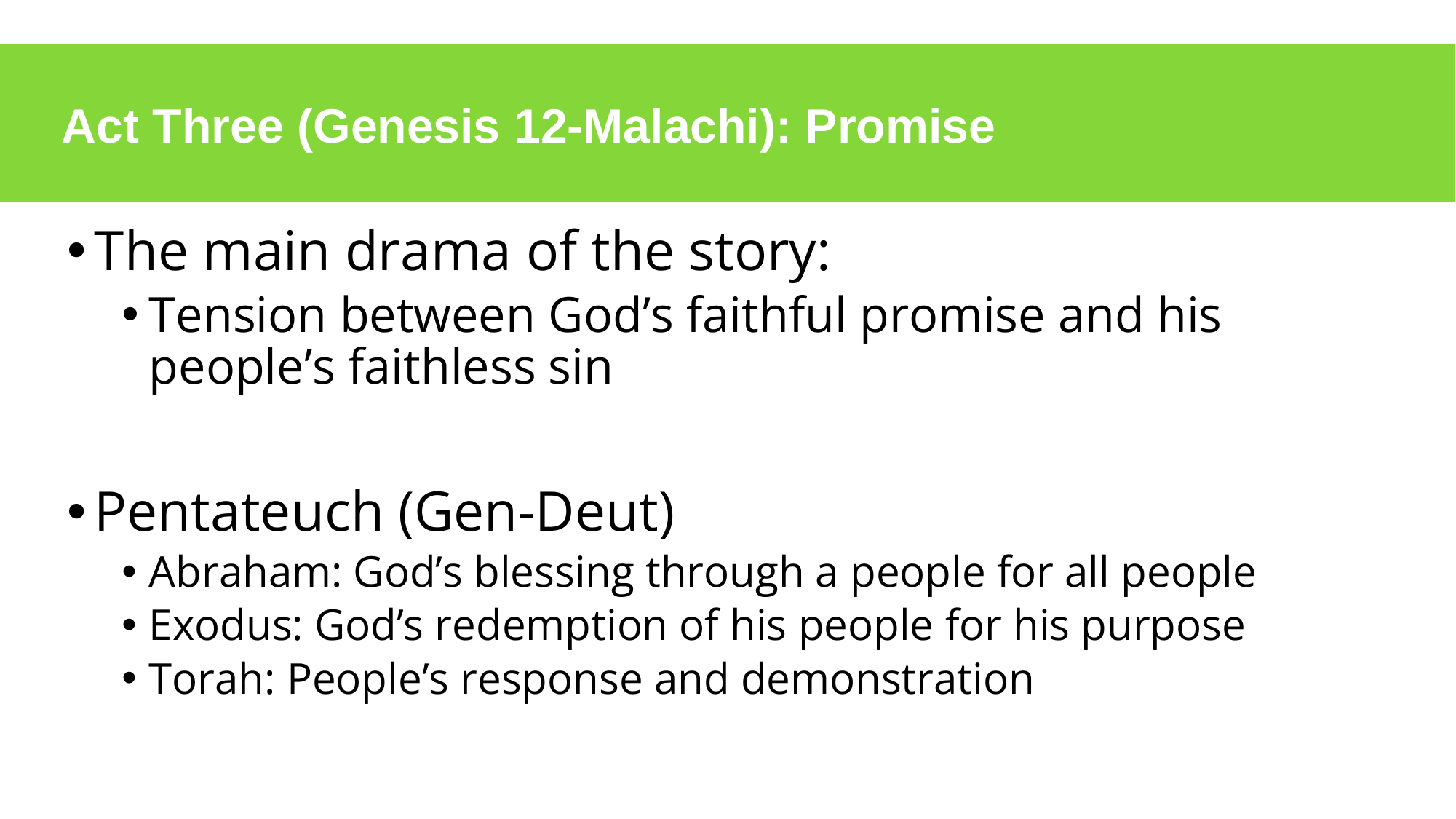

# Act Three (Genesis 12-Malachi): Promise
The main drama of the story:
Tension between God’s faithful promise and his people’s faithless sin

Pentateuch (Gen-Deut)
Abraham: God’s blessing through a people for all people
Exodus: God’s redemption of his people for his purpose
Torah: People’s response and demonstration